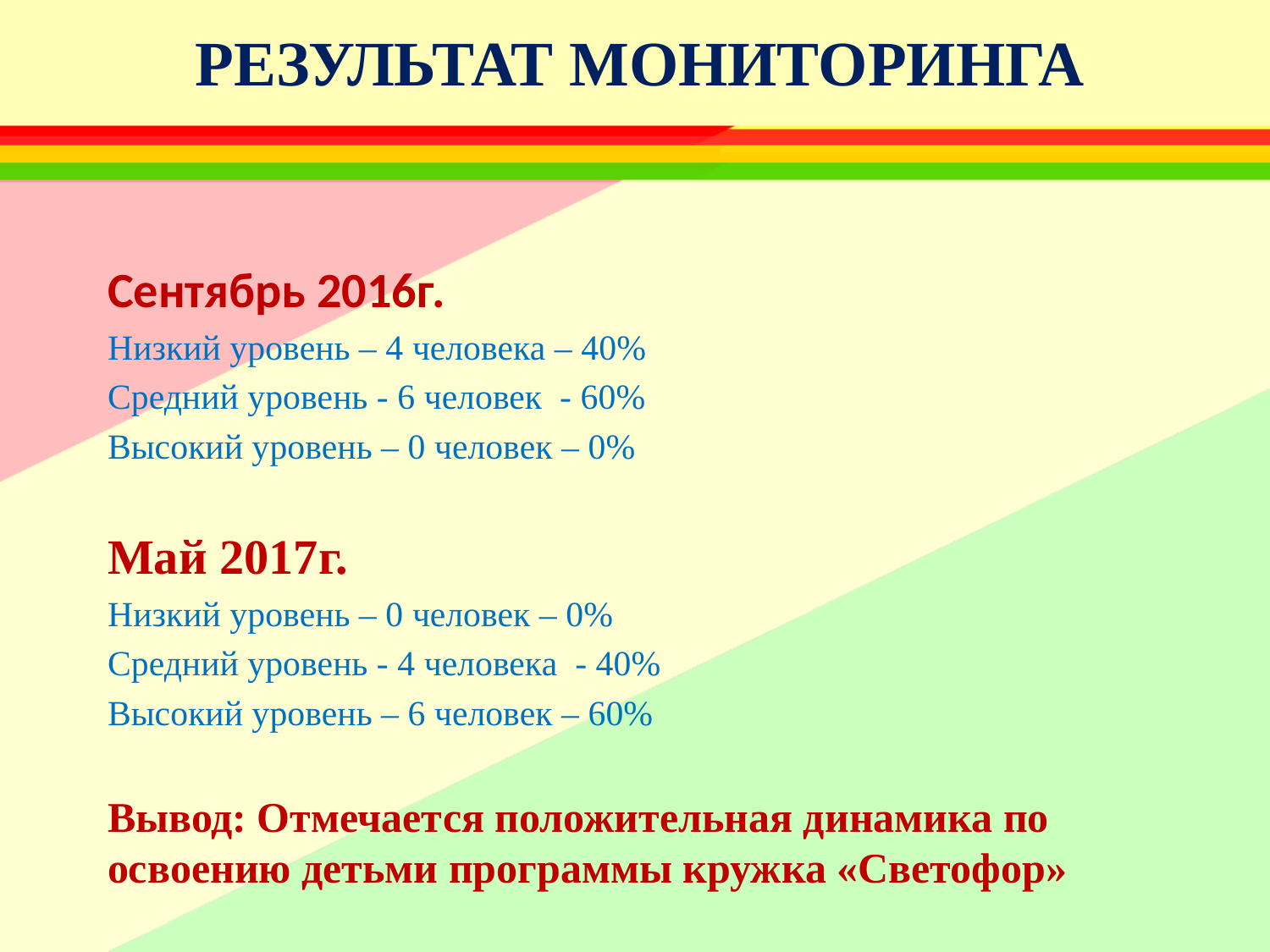

# Результат мониторинга
Сентябрь 2016г.
Низкий уровень – 4 человека – 40%
Средний уровень - 6 человек  - 60%
Высокий уровень – 0 человек – 0%

Май 2017г.
Низкий уровень – 0 человек – 0%
Средний уровень - 4 человека  - 40%
Высокий уровень – 6 человек – 60%

Вывод: Отмечается положительная динамика по освоению детьми программы кружка «Светофор»